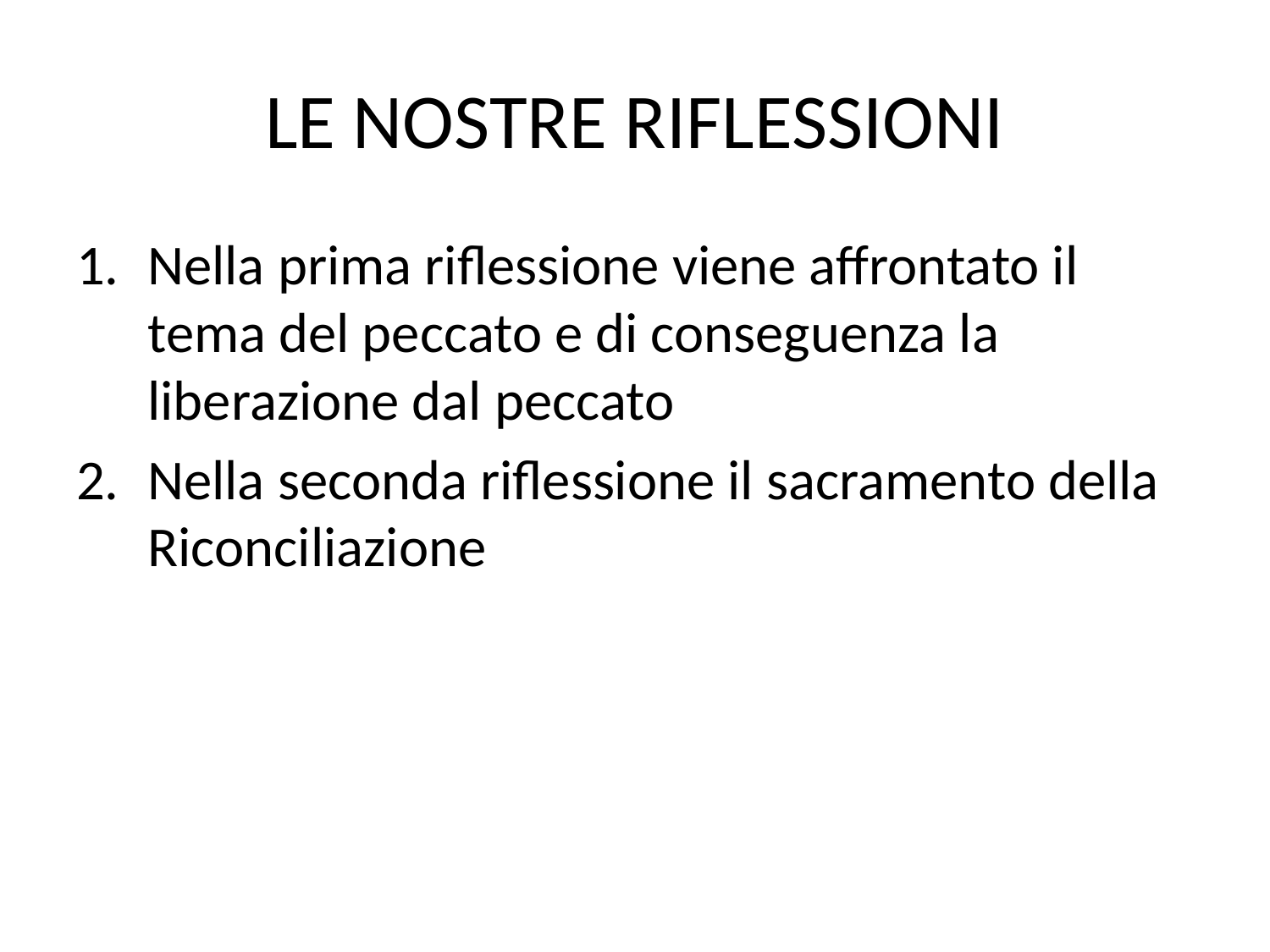

# LE NOSTRE RIFLESSIONI
Nella prima riflessione viene affrontato il tema del peccato e di conseguenza la liberazione dal peccato
Nella seconda riflessione il sacramento della Riconciliazione